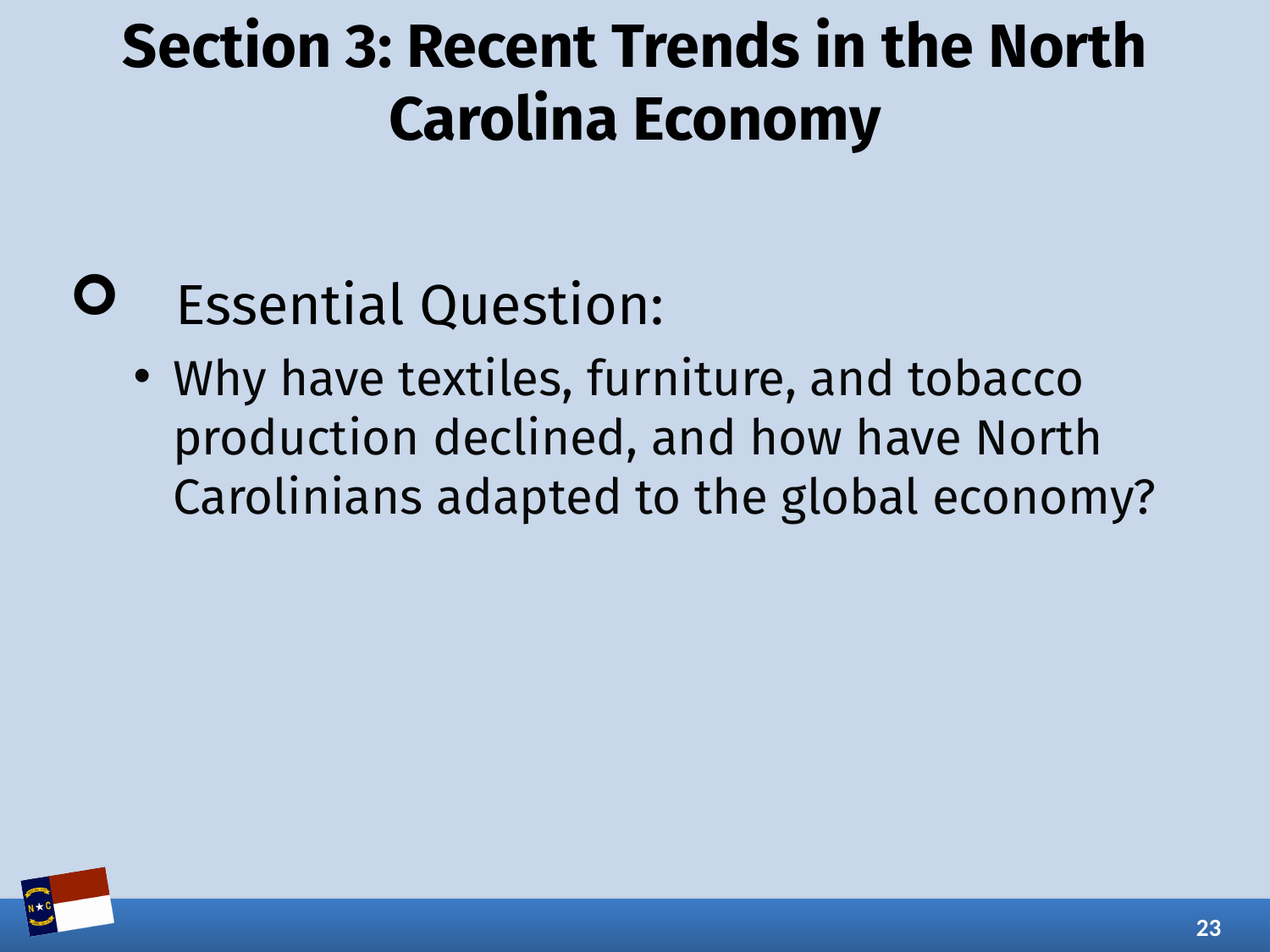

# Section 3: Recent Trends in the North Carolina Economy
Essential Question:
Why have textiles, furniture, and tobacco production declined, and how have North Carolinians adapted to the global economy?
23